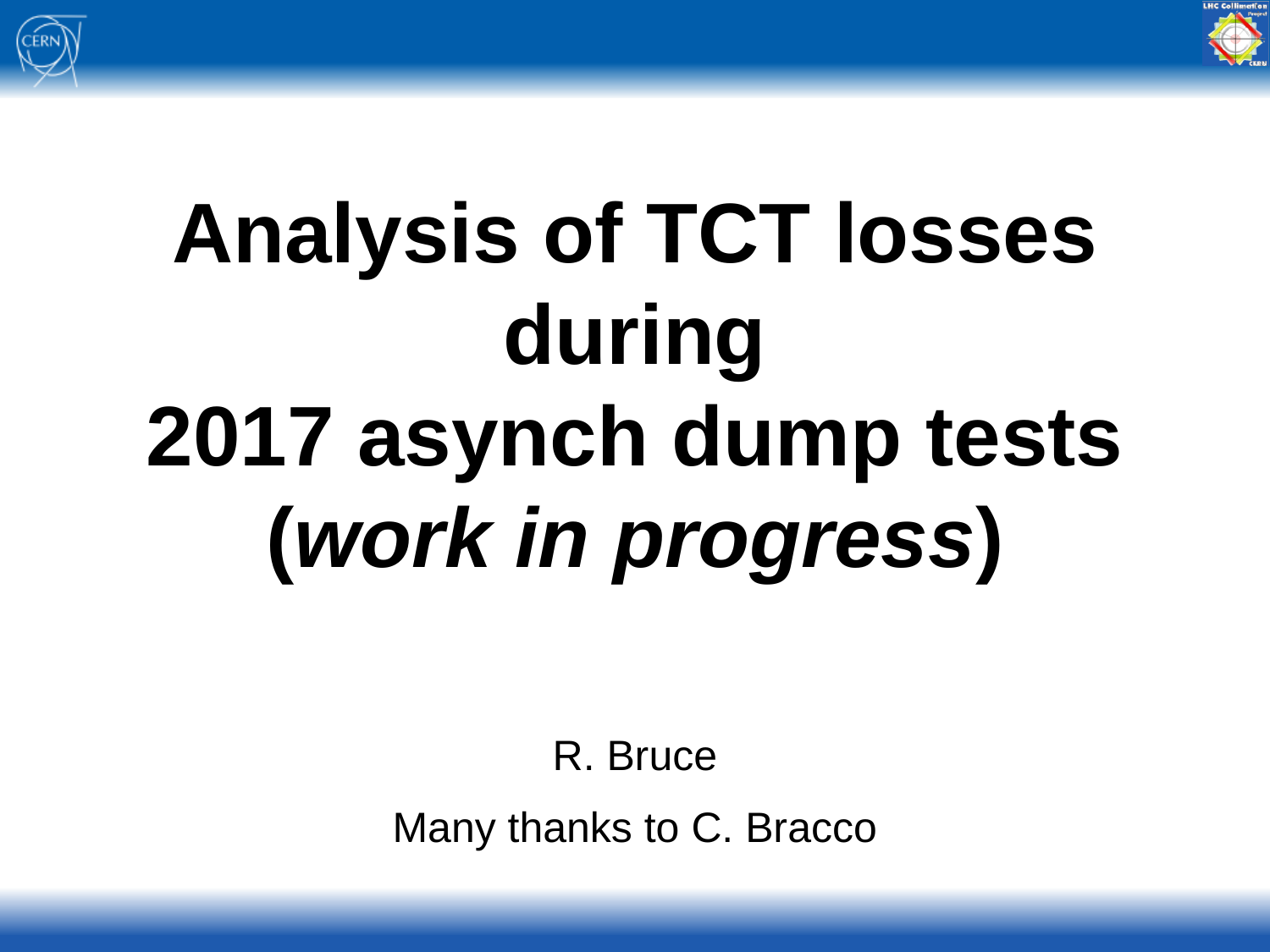

Analysis of TCT losses during
2017 asynch dump tests
(work in progress)

R. Bruce
Many thanks to C. Bracco